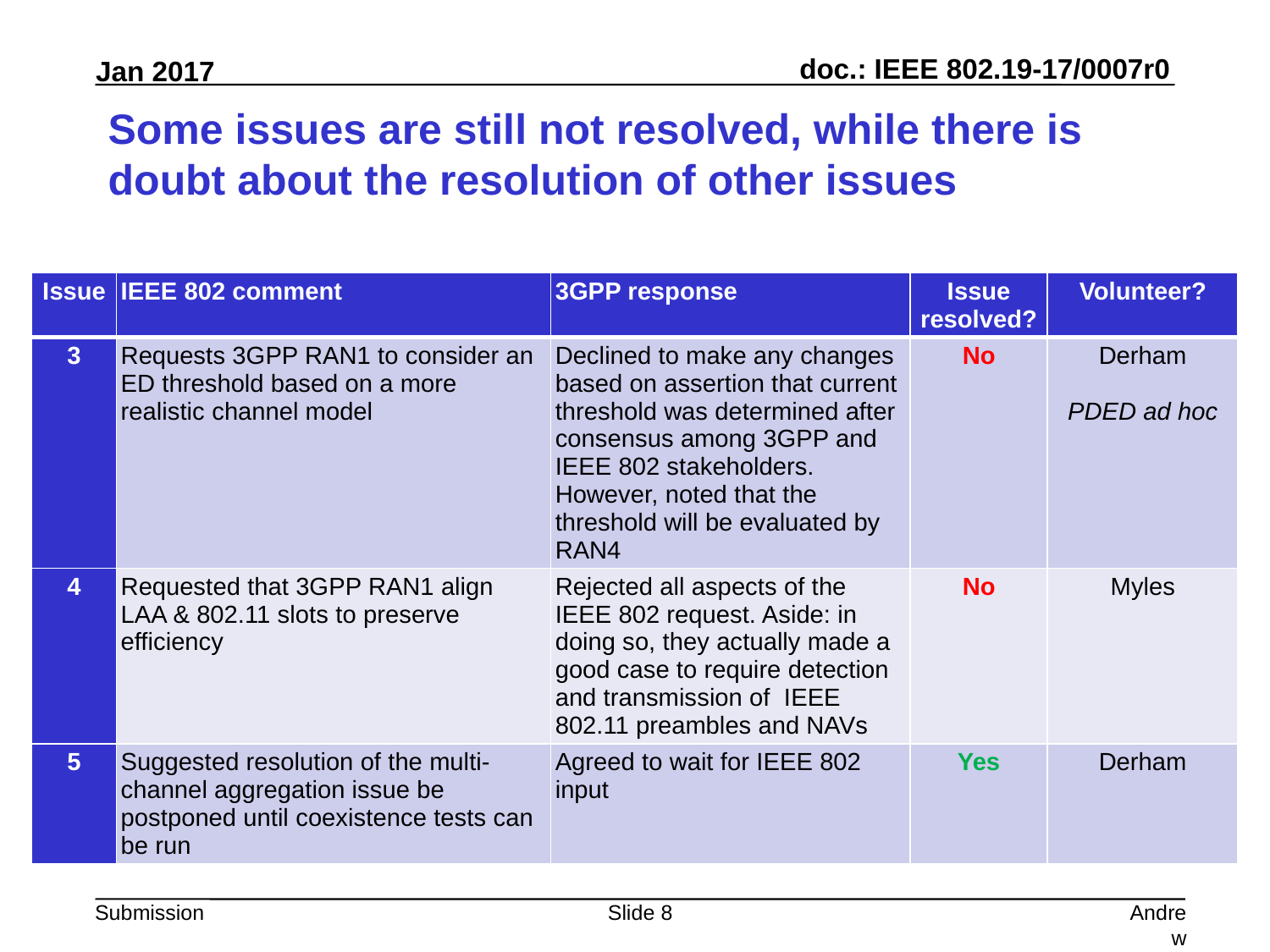

# Some issues are still not resolved, while there is doubt about the resolution of other issues
| Issue | IEEE 802 comment | 3GPP response | Issue resolved? | Volunteer? |
| --- | --- | --- | --- | --- |
| 3 | Requests 3GPP RAN1 to consider an ED threshold based on a more realistic channel model | Declined to make any changes based on assertion that current threshold was determined after consensus among 3GPP and IEEE 802 stakeholders. However, noted that the threshold will be evaluated by RAN4 | No | Derham PDED ad hoc |
| 4 | Requested that 3GPP RAN1 align LAA & 802.11 slots to preserve efficiency | Rejected all aspects of the IEEE 802 request. Aside: in doing so, they actually made a good case to require detection and transmission of  IEEE 802.11 preambles and NAVs | No | Myles |
| 5 | Suggested resolution of the multi-channel aggregation issue be postponed until coexistence tests can be run | Agreed to wait for IEEE 802 input | Yes | Derham |
Slide 8
Andrew Myles, Cisco